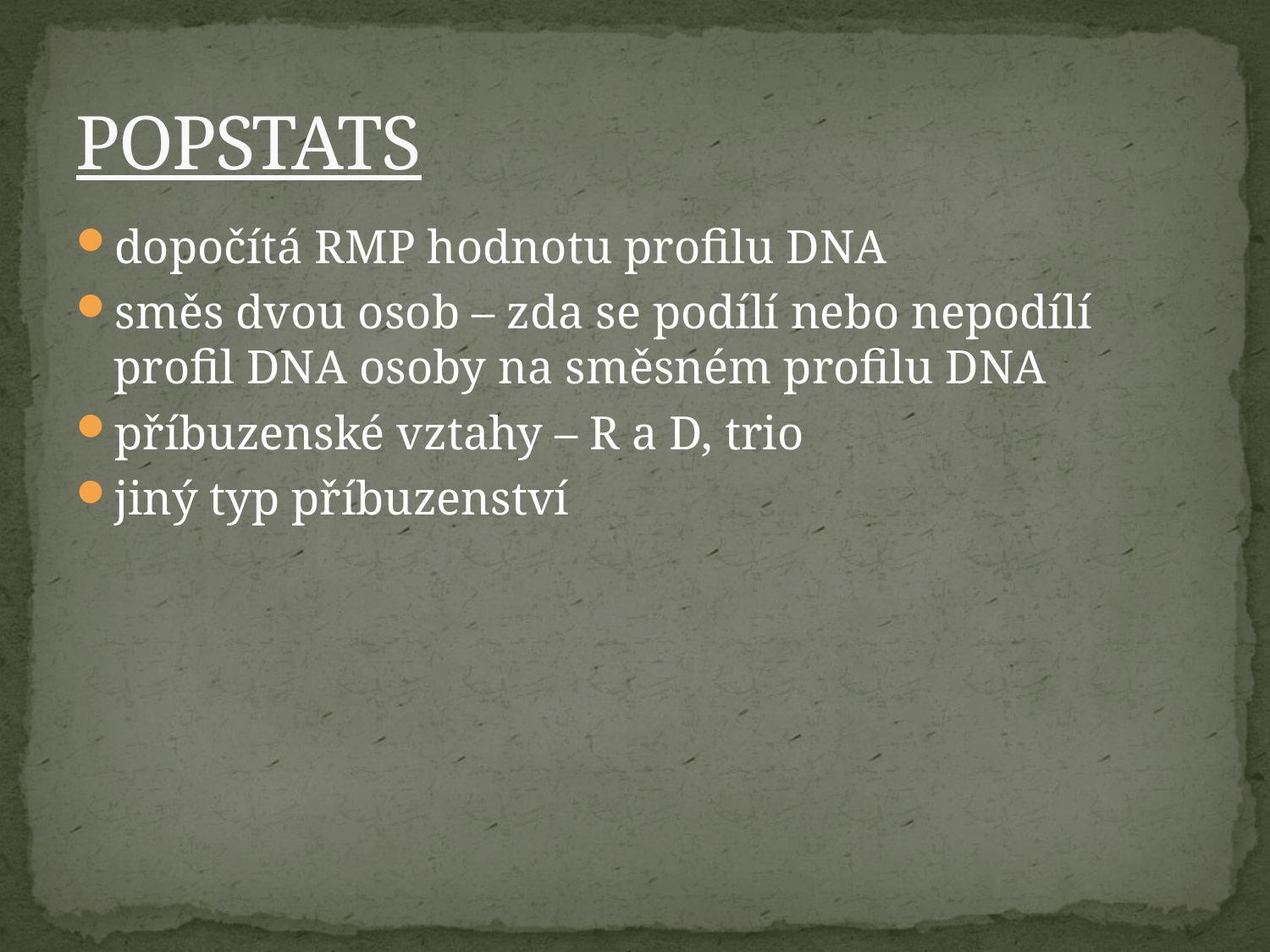

# POPSTATS
dopočítá RMP hodnotu profilu DNA
směs dvou osob – zda se podílí nebo nepodílí profil DNA osoby na směsném profilu DNA
příbuzenské vztahy – R a D, trio
jiný typ příbuzenství